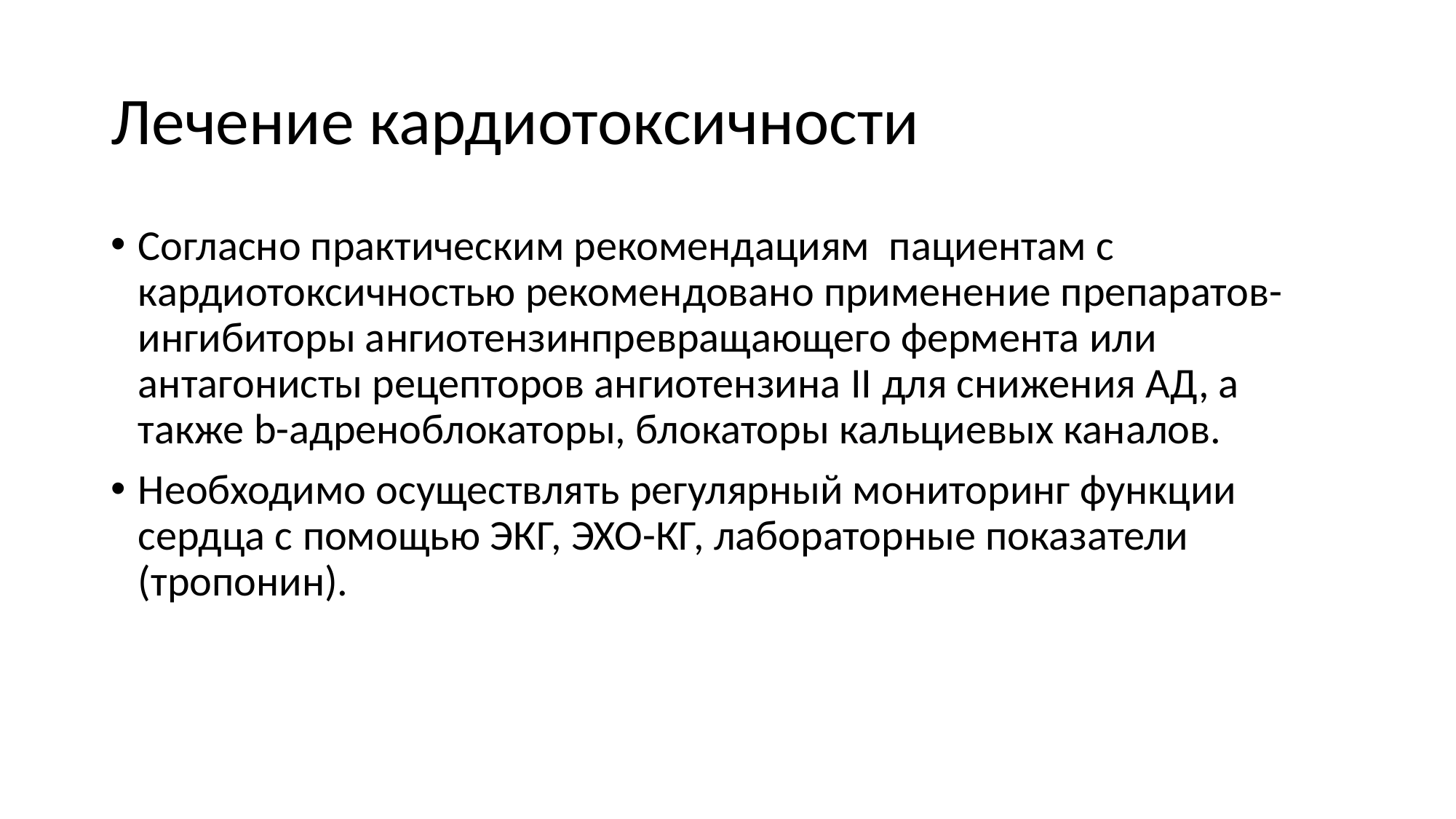

# Лечение кардиотоксичности
Согласно практическим рекомендациям  пациентам с кардиотоксичностью рекомендовано применение препаратов-ингибиторы ангиотензинпревращающего фермента или антагонисты рецепторов ангиотензина II для снижения АД, а также b-адреноблокаторы, блокаторы кальциевых каналов.
Необходимо осуществлять регулярный мониторинг функции сердца с помощью ЭКГ, ЭХО-КГ, лабораторные показатели (тропонин).